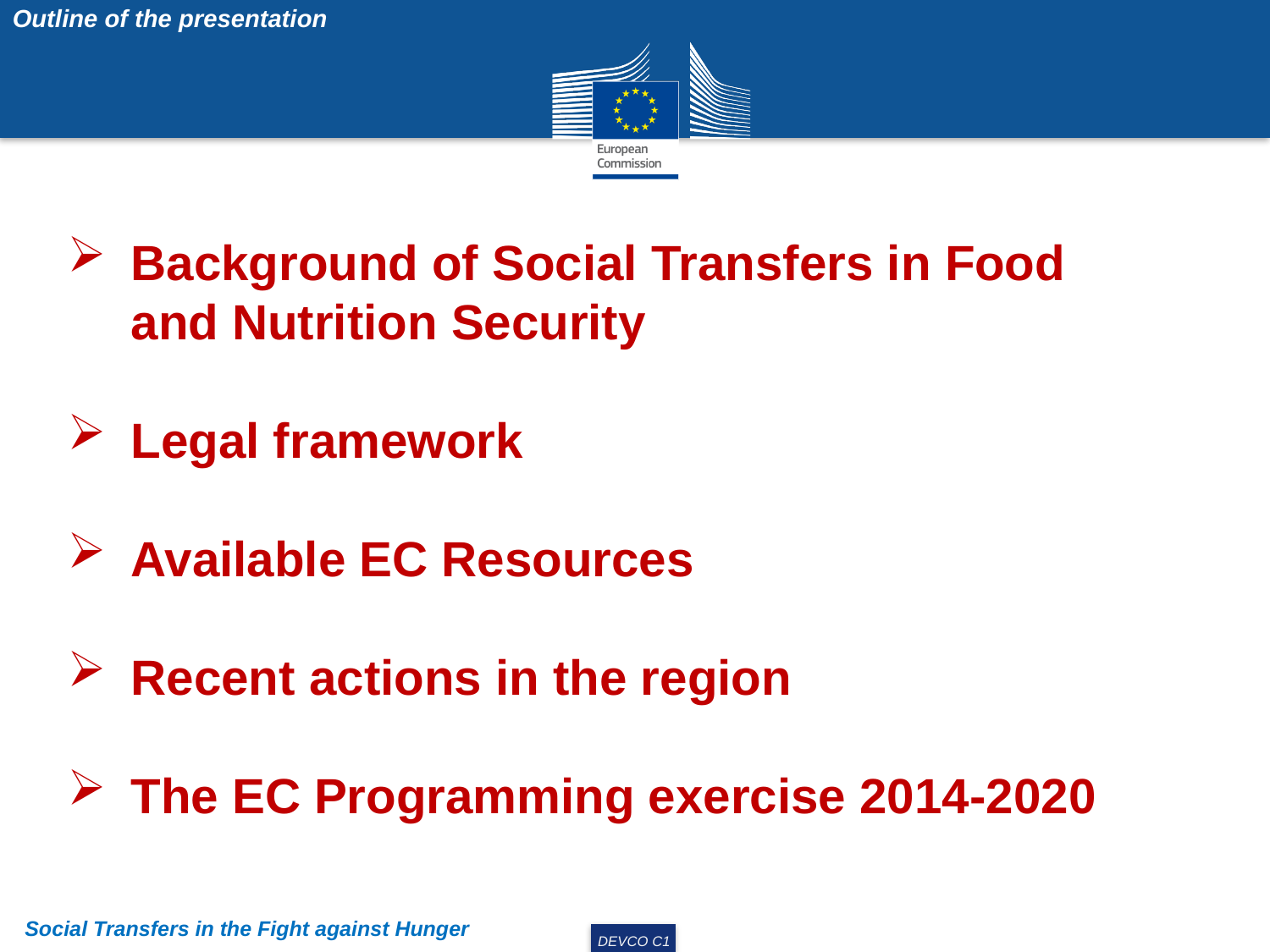

Outline of the presentation
Background of Social Transfers in Food and Nutrition Security

Legal framework

Available EC Resources

Recent actions in the region

The EC Programming exercise 2014-2020
Social Transfers in the Fight against Hunger

DEVCO C1